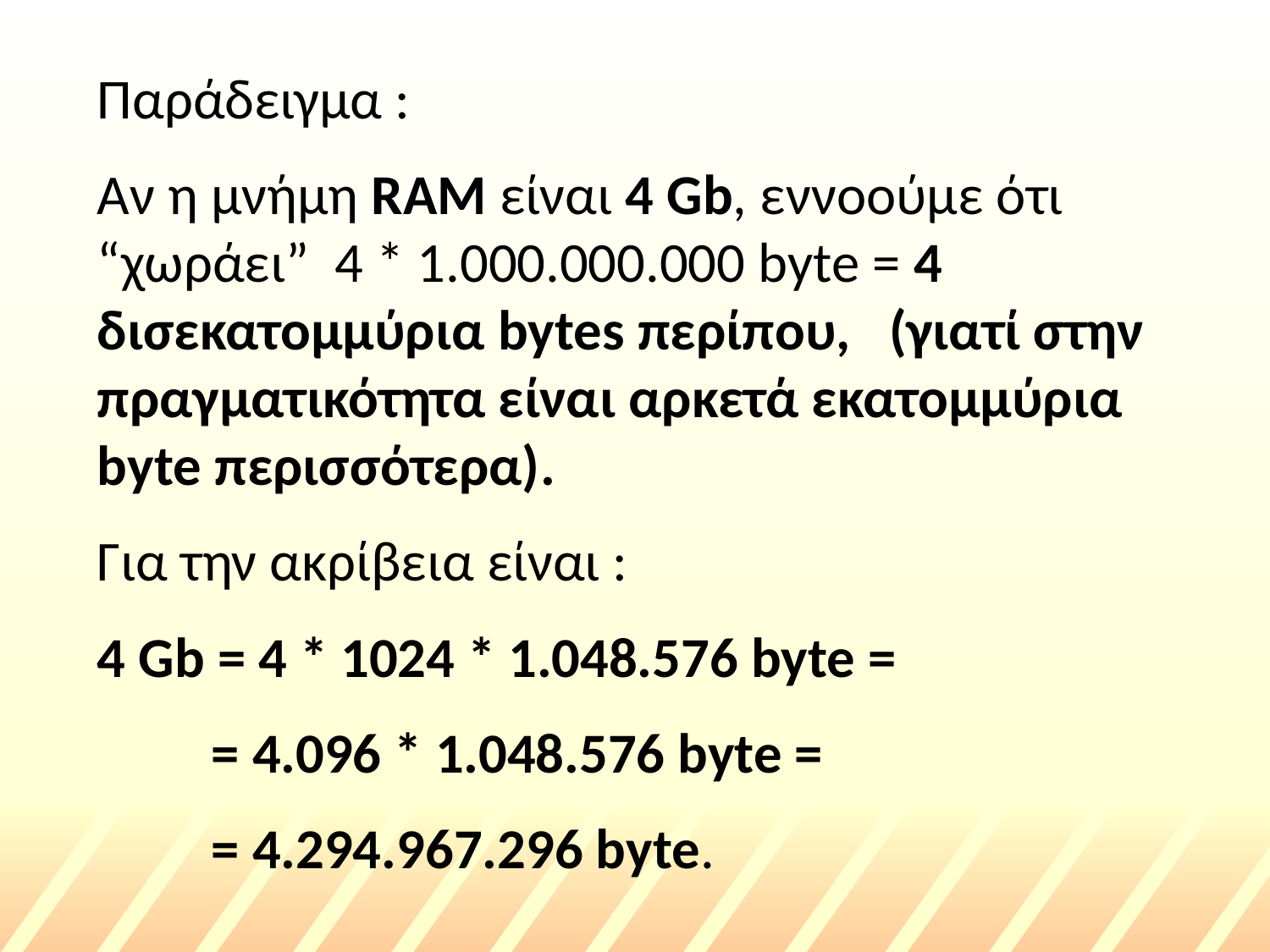

Παράδειγμα :
Αν η μνήμη RAM είναι 4 Gb, εννοούμε ότι “χωράει”  4 * 1.000.000.000 byte = 4 δισεκατομμύρια bytes περίπου,   (γιατί στην πραγματικότητα είναι αρκετά εκατομμύρια byte περισσότερα).
Για την ακρίβεια είναι :
4 Gb = 4 * 1024 * 1.048.576 byte =
         = 4.096 * 1.048.576 byte =
         = 4.294.967.296 byte.